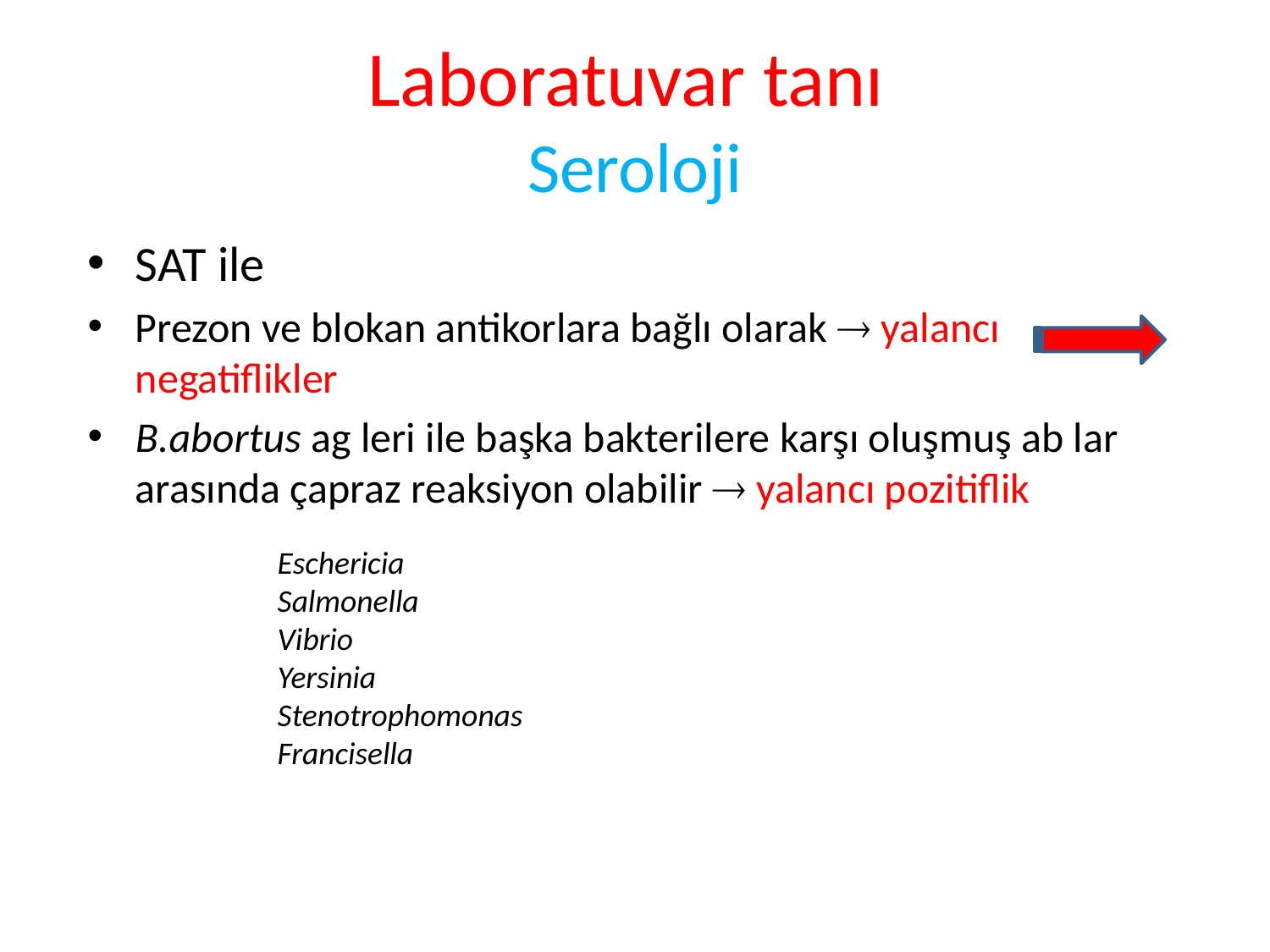

# Laboratuvar tanı Seroloji
SAT ile
Prezon ve blokan antikorlara bağlı olarak → yalancı negatiflikler
B.abortus ag leri ile başka bakterilere karşı oluşmuş ab lar arasında çapraz reaksiyon olabilir → yalancı pozitiflik

Eschericia
Salmonella
Vibrio
Yersinia
Stenotrophomonas
Francisella